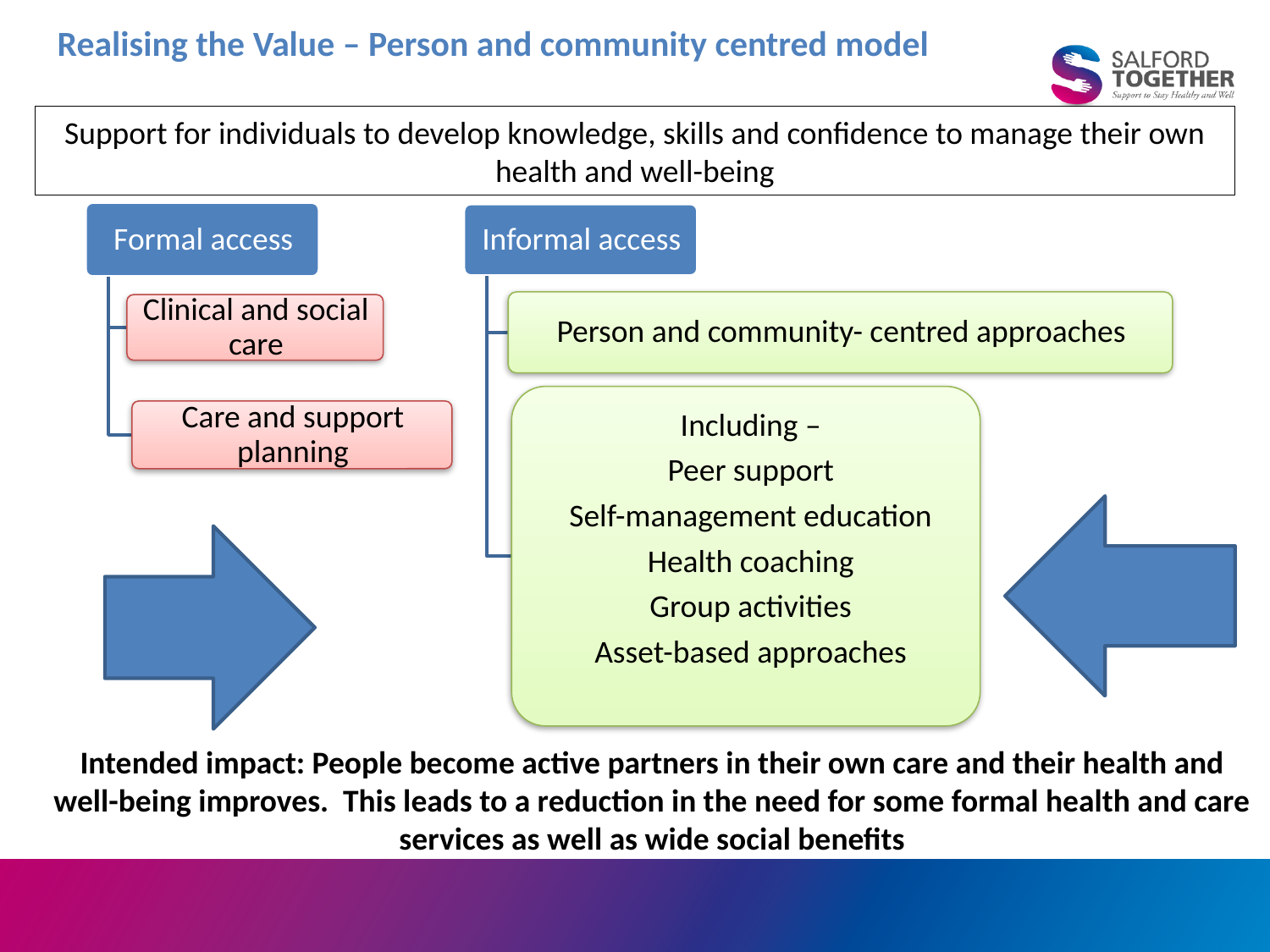

Realising the Value – Person and community centred model
Support for individuals to develop knowledge, skills and confidence to manage their own health and well-being
Formal access
Clinical and social care
Care and support planning
Informal access
Person and community- centred approaches
Including –
Peer support
Self-management education
Health coaching
Group activities
Asset-based approaches

Intended impact: People become active partners in their own care and their health and well-being improves.  This leads to a reduction in the need for some formal health and care services as well as wide social benefits